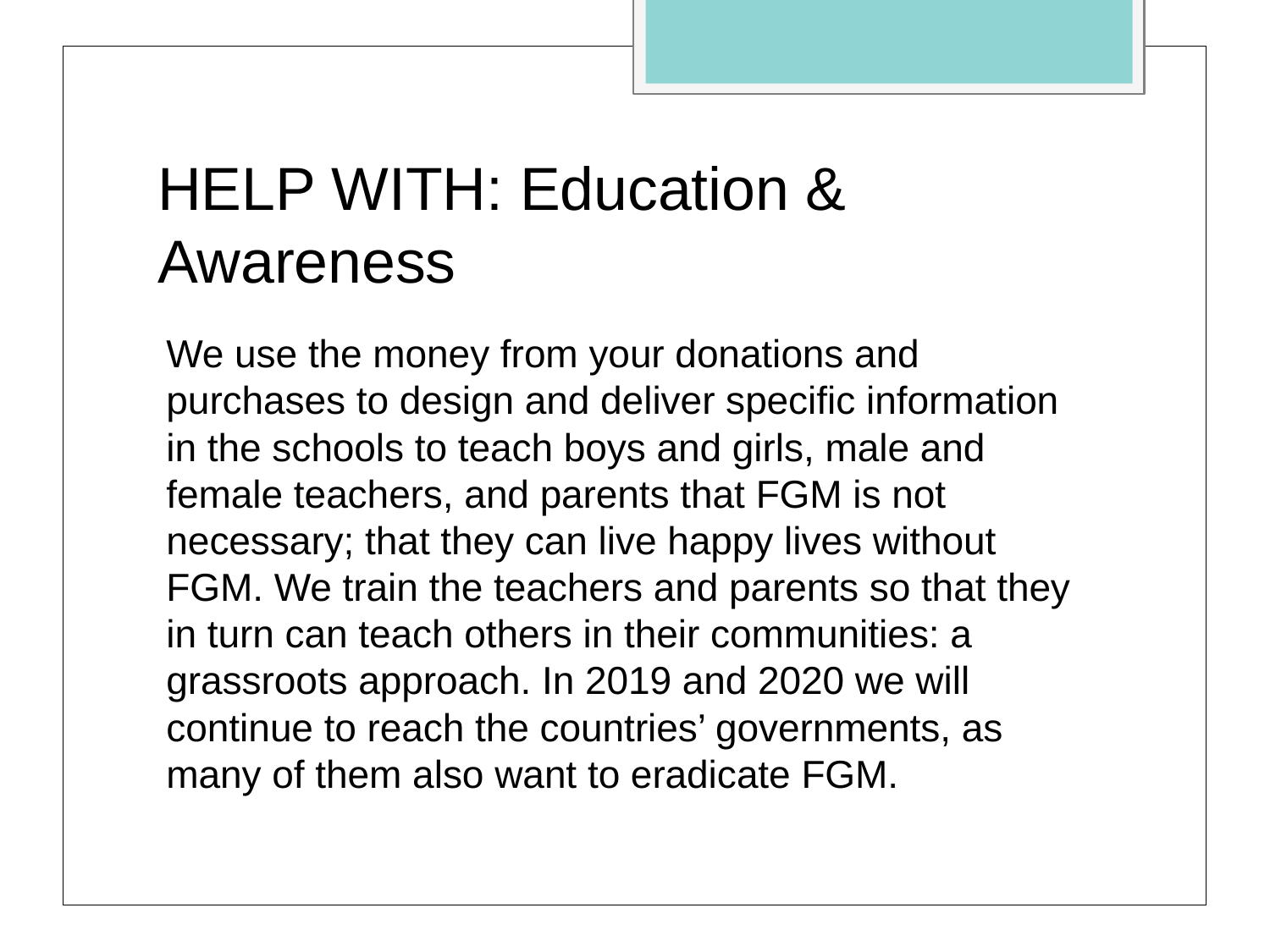

# HELP WITH: Education & Awareness
We use the money from your donations and purchases to design and deliver specific information in the schools to teach boys and girls, male and female teachers, and parents that FGM is not necessary; that they can live happy lives without FGM. We train the teachers and parents so that they in turn can teach others in their communities: a grassroots approach. In 2019 and 2020 we will continue to reach the countries’ governments, as many of them also want to eradicate FGM.